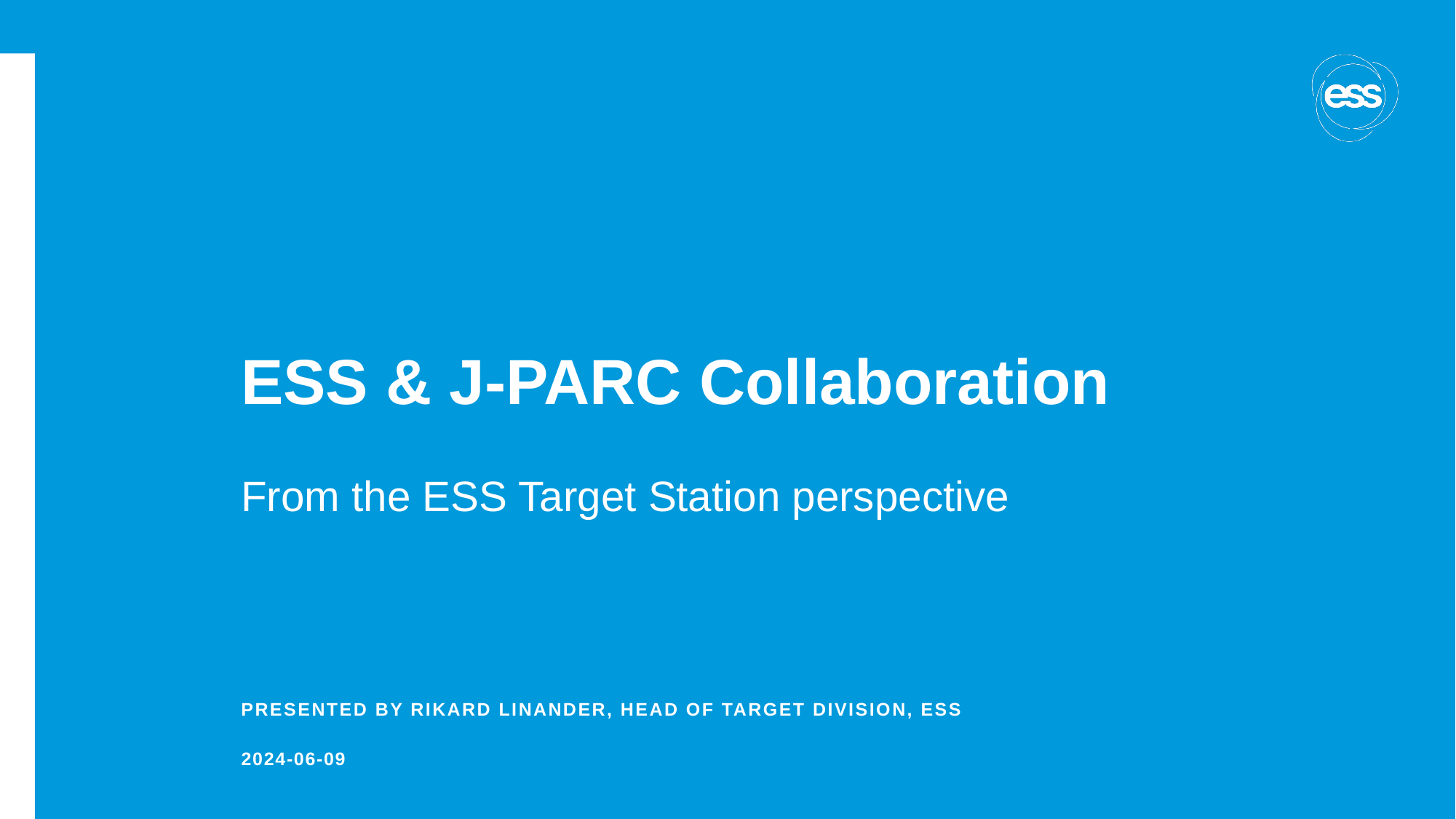

# ESS & J-PARC Collaboration
From the ESS Target Station perspective
PRESENTED BY Rikard Linander, Head of Target Division, ESS
2024-06-09